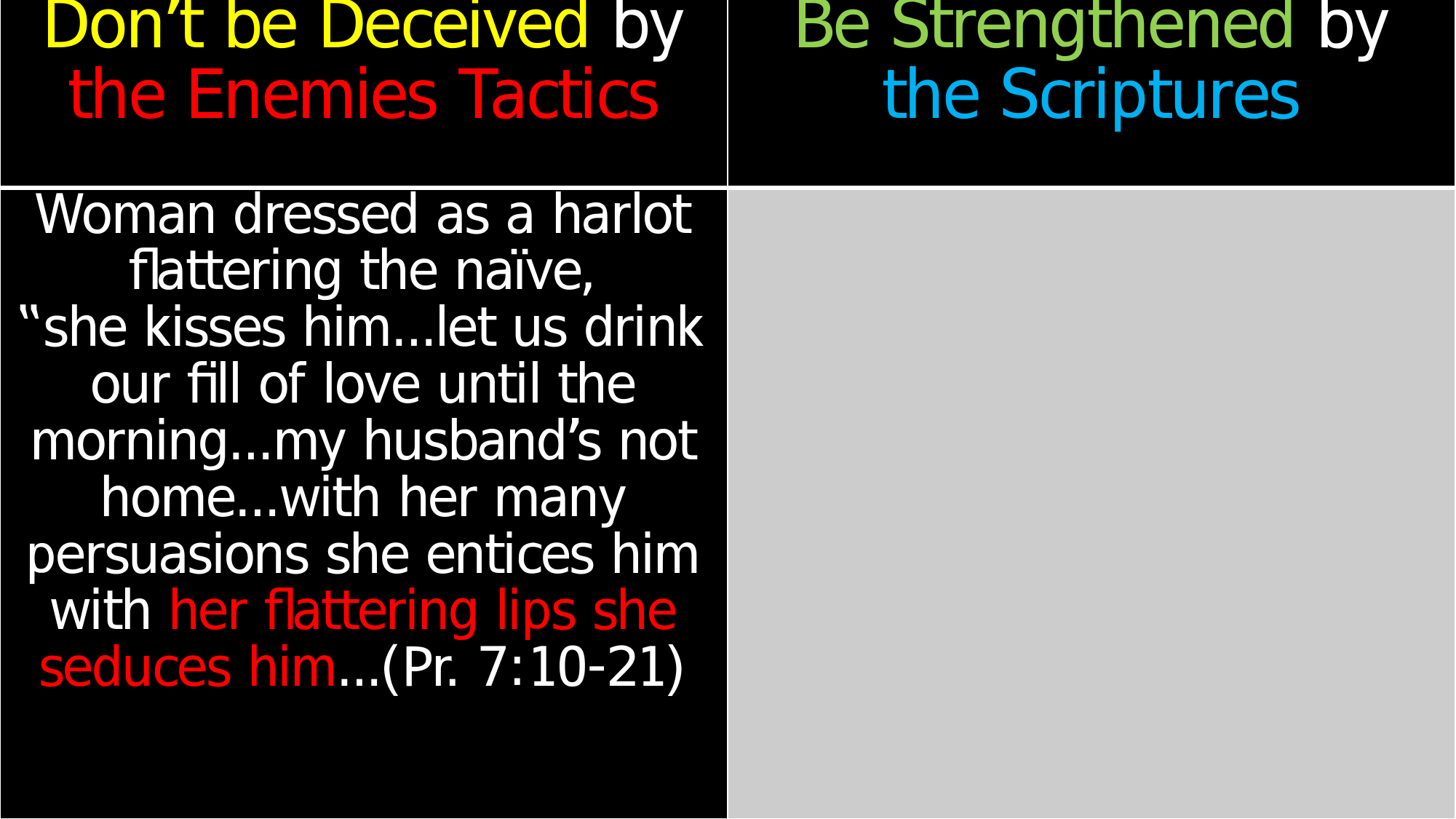

| Don’t be Deceived by the Enemies Tactics | Be Strengthened by the Scriptures |
| --- | --- |
| Woman dressed as a harlot flattering the naïve, “she kisses him…let us drink our fill of love until the morning…my husband’s not home…with her many persuasions she entices him with her flattering lips she seduces him…(Pr. 7:10-21) |  |